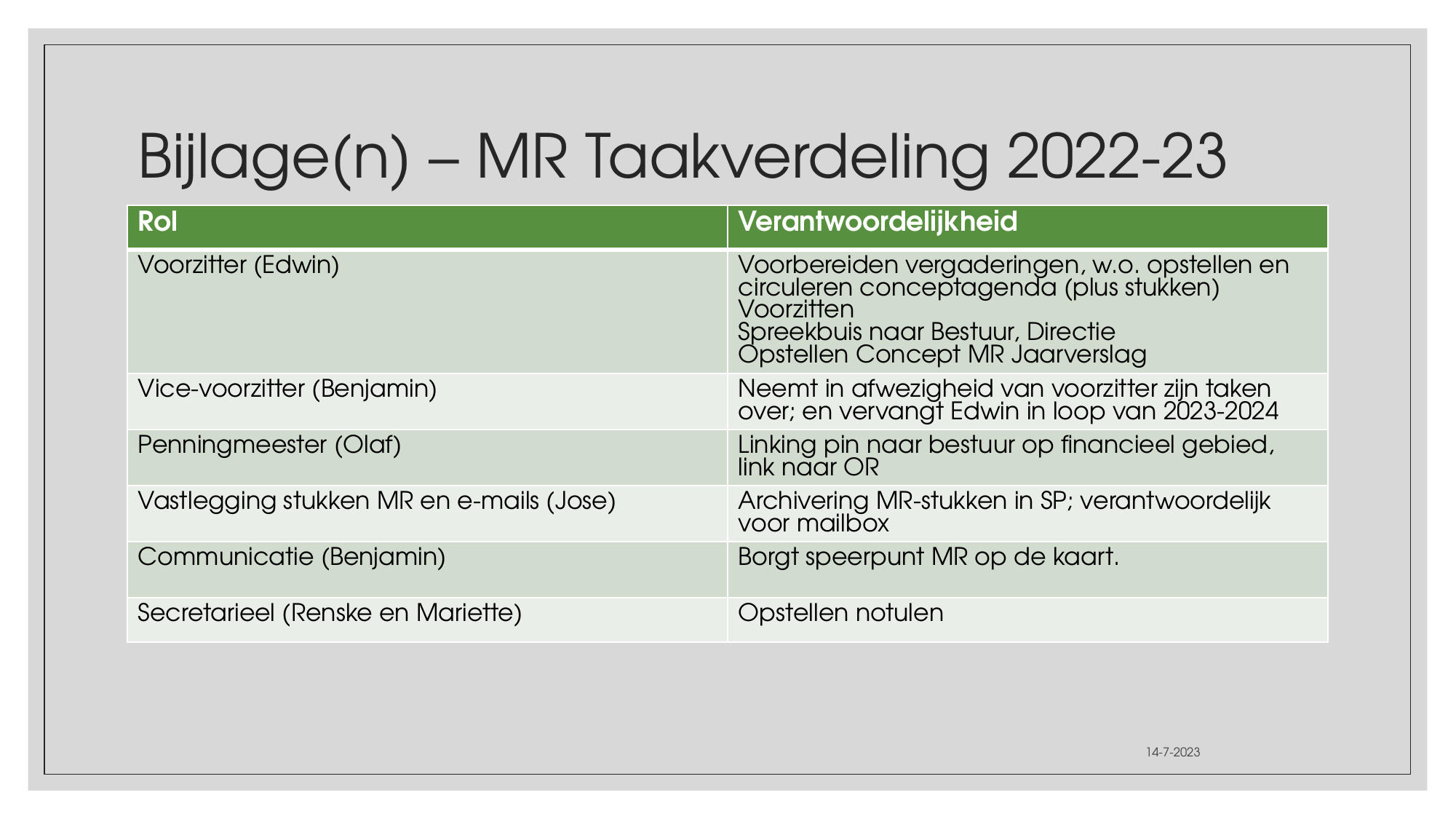

# Bijlage(n) – MR Taakverdeling 2022-23
| Rol | Verantwoordelijkheid |
| --- | --- |
| Voorzitter (Edwin) | Voorbereiden vergaderingen, w.o. opstellen en circuleren conceptagenda (plus stukken) Voorzitten Spreekbuis naar Bestuur, Directie Opstellen Concept MR Jaarverslag |
| Vice-voorzitter (Benjamin) | Neemt in afwezigheid van voorzitter zijn taken over; en vervangt Edwin in loop van 2023-2024 |
| Penningmeester (Olaf) | Linking pin naar bestuur op financieel gebied, link naar OR |
| Vastlegging stukken MR en e-mails (Jose) | Archivering MR-stukken in SP; verantwoordelijk voor mailbox |
| Communicatie (Benjamin) | Borgt speerpunt MR op de kaart. |
| Secretarieel (Renske en Mariette) | Opstellen notulen |
14-7-2023